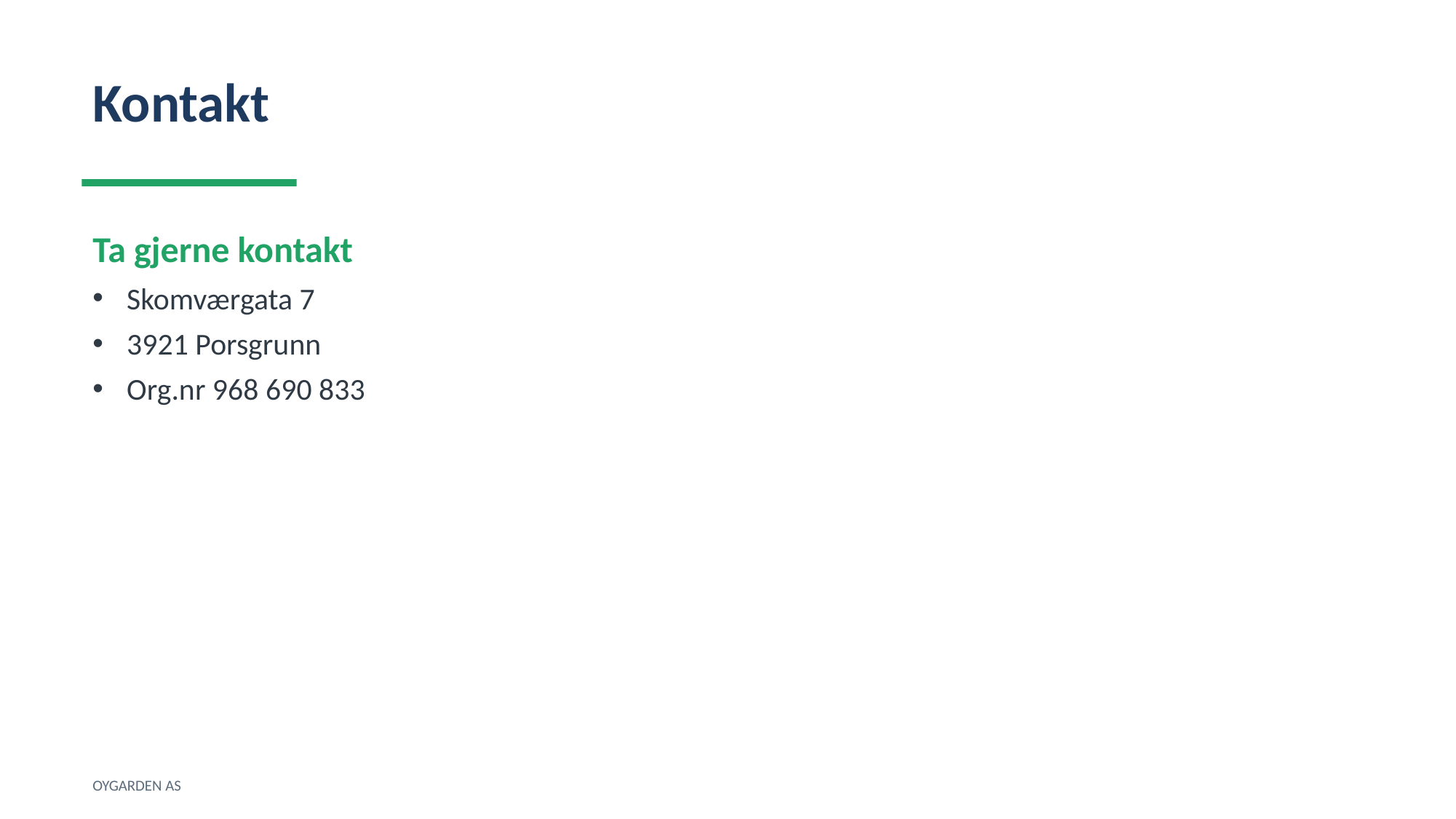

Kontakt

Ta gjerne kontakt
Skomværgata 7
3921 Porsgrunn
Org.nr 968 690 833
OYGARDEN AS